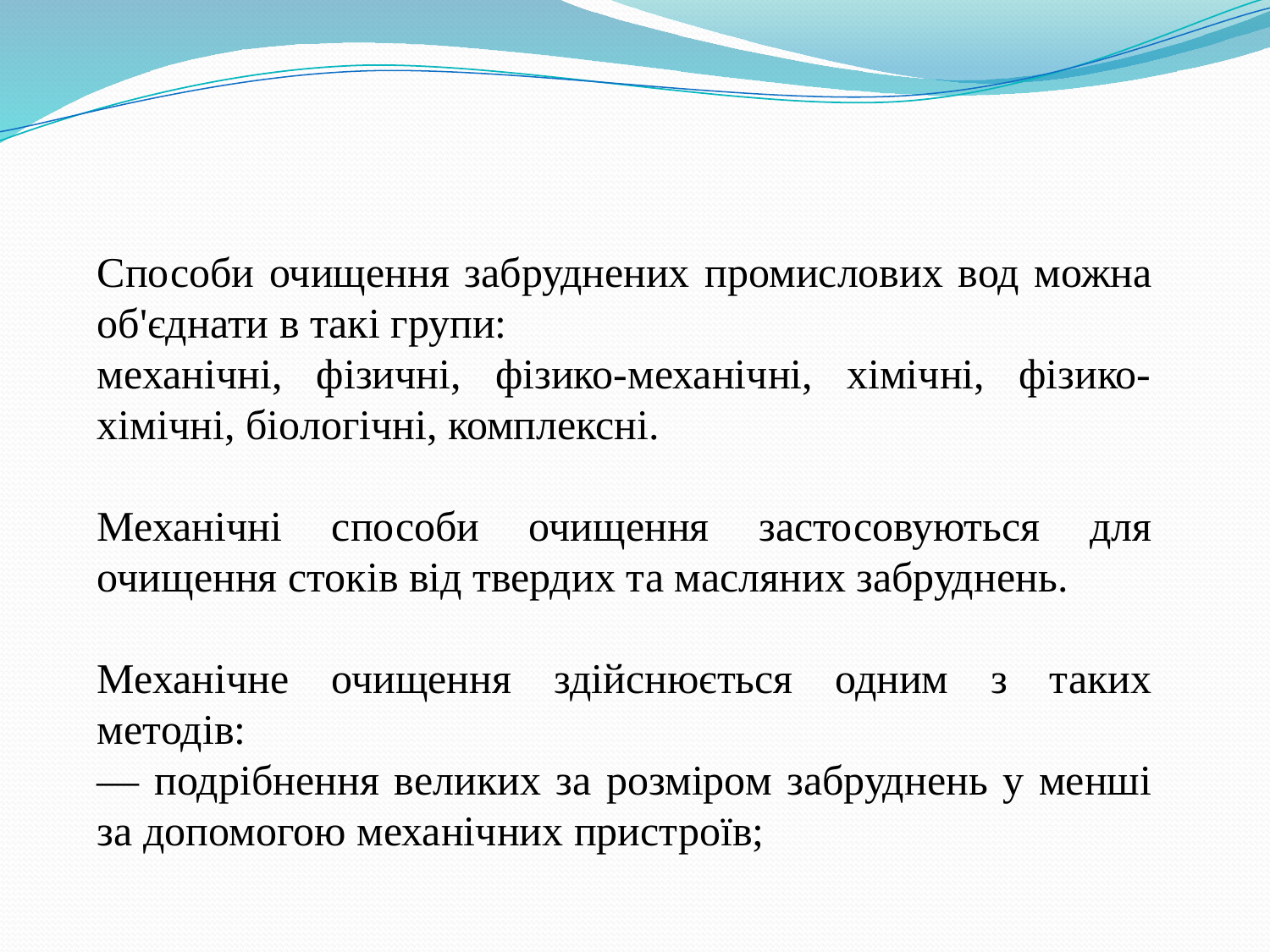

Способи очищення забруднених промислових вод можна об'єднати в такі групи:
механічні, фізичні, фізико-механічні, хімічні, фізико-хімічні, біологічні, комплексні.

Механічні способи очищення застосовуються для очищення стоків від твердих та масляних забруднень.

Механічне очищення здійснюється одним з таких методів:
— подрібнення великих за розміром забруднень у менші за допомогою механічних пристроїв;